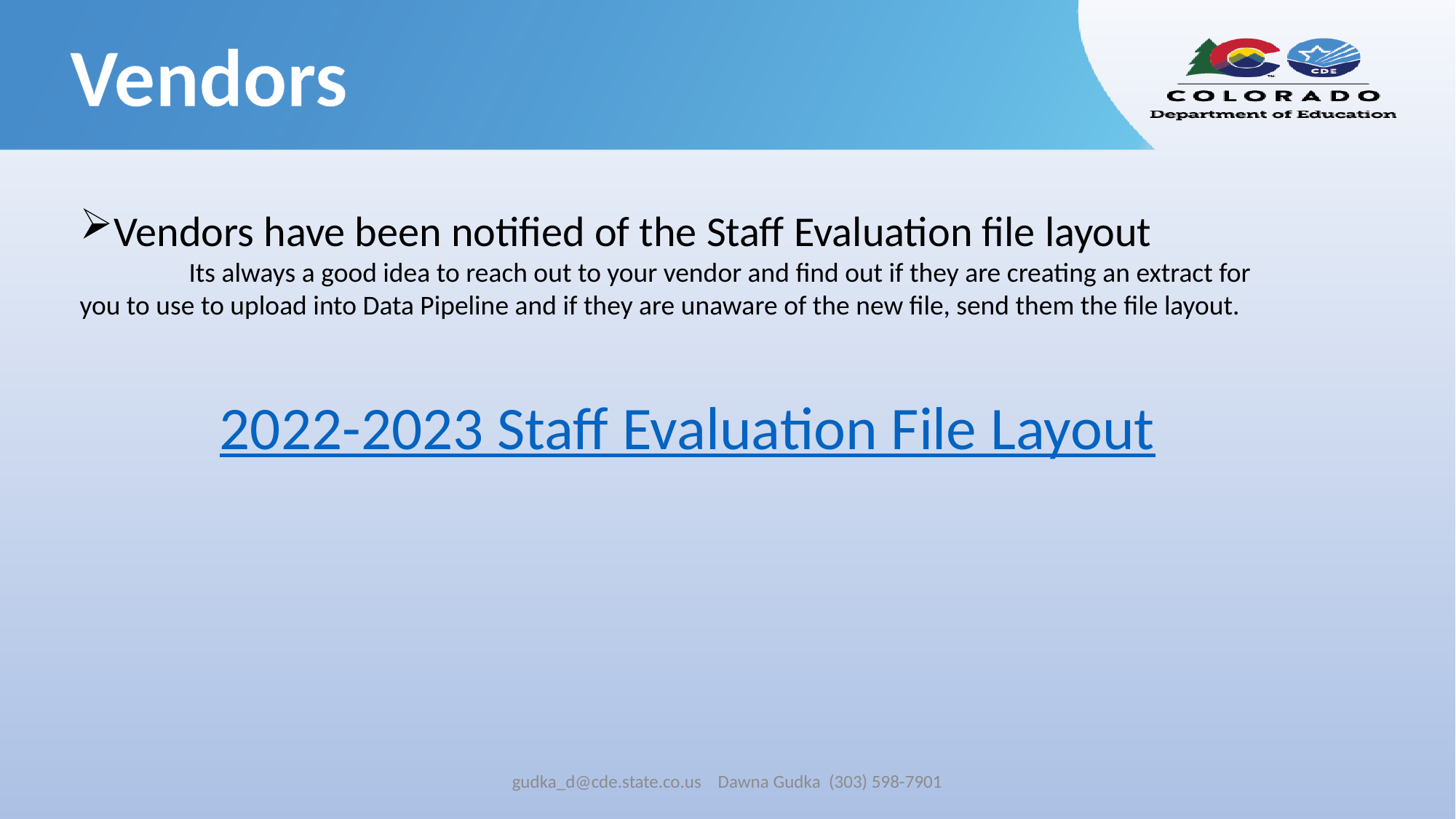

Vendors
Vendors have been notified of the Staff Evaluation file layout
	Its always a good idea to reach out to your vendor and find out if they are creating an extract for you to use to upload into Data Pipeline and if they are unaware of the new file, send them the file layout.
2022-2023 Staff Evaluation File Layout
gudka_d@cde.state.co.us    Dawna Gudka  (303) 598-7901